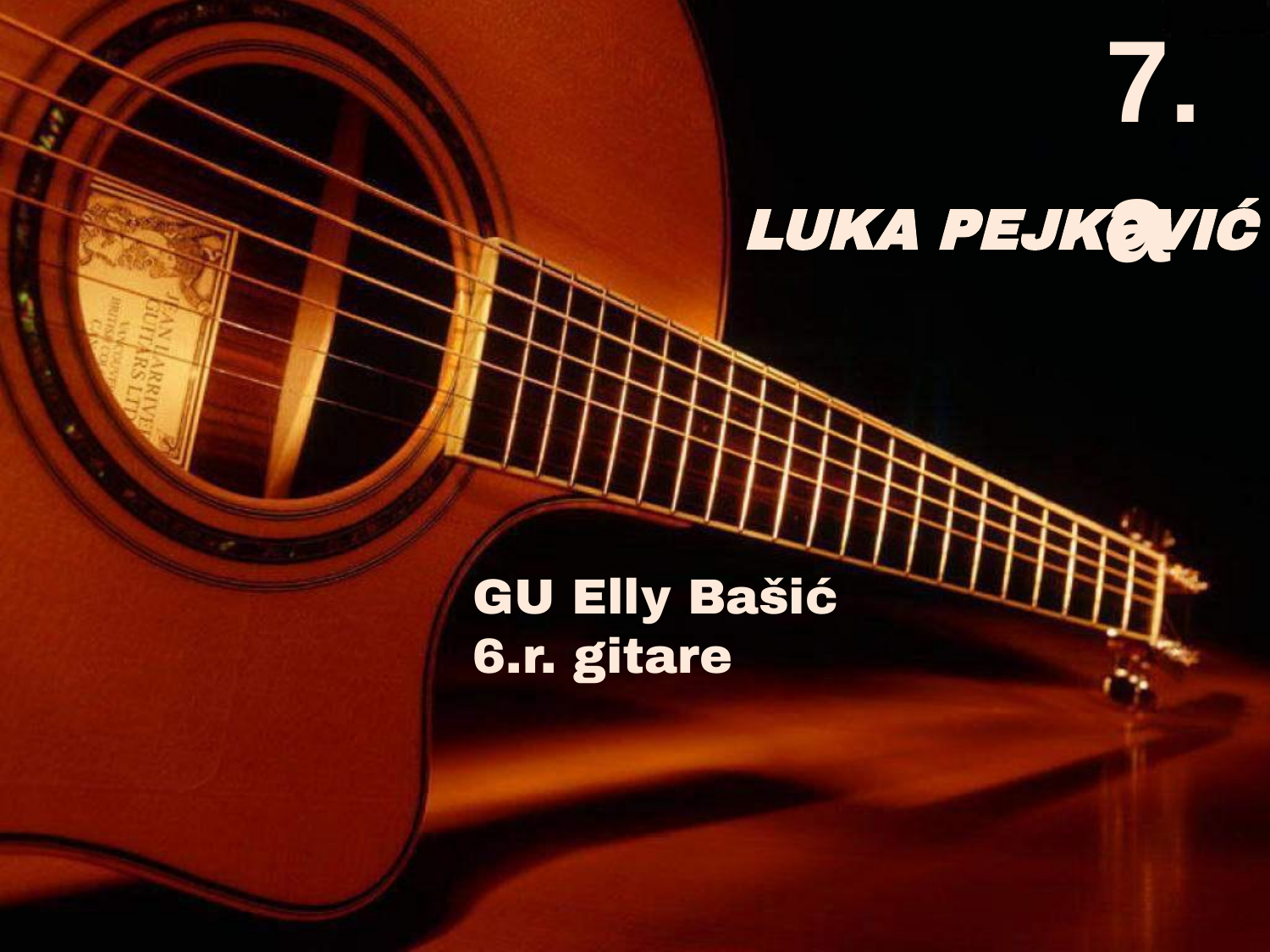

7.a
                                      LUKA PEJKOVIĆ

                           GU Elly Bašić
                           6.r. gitare